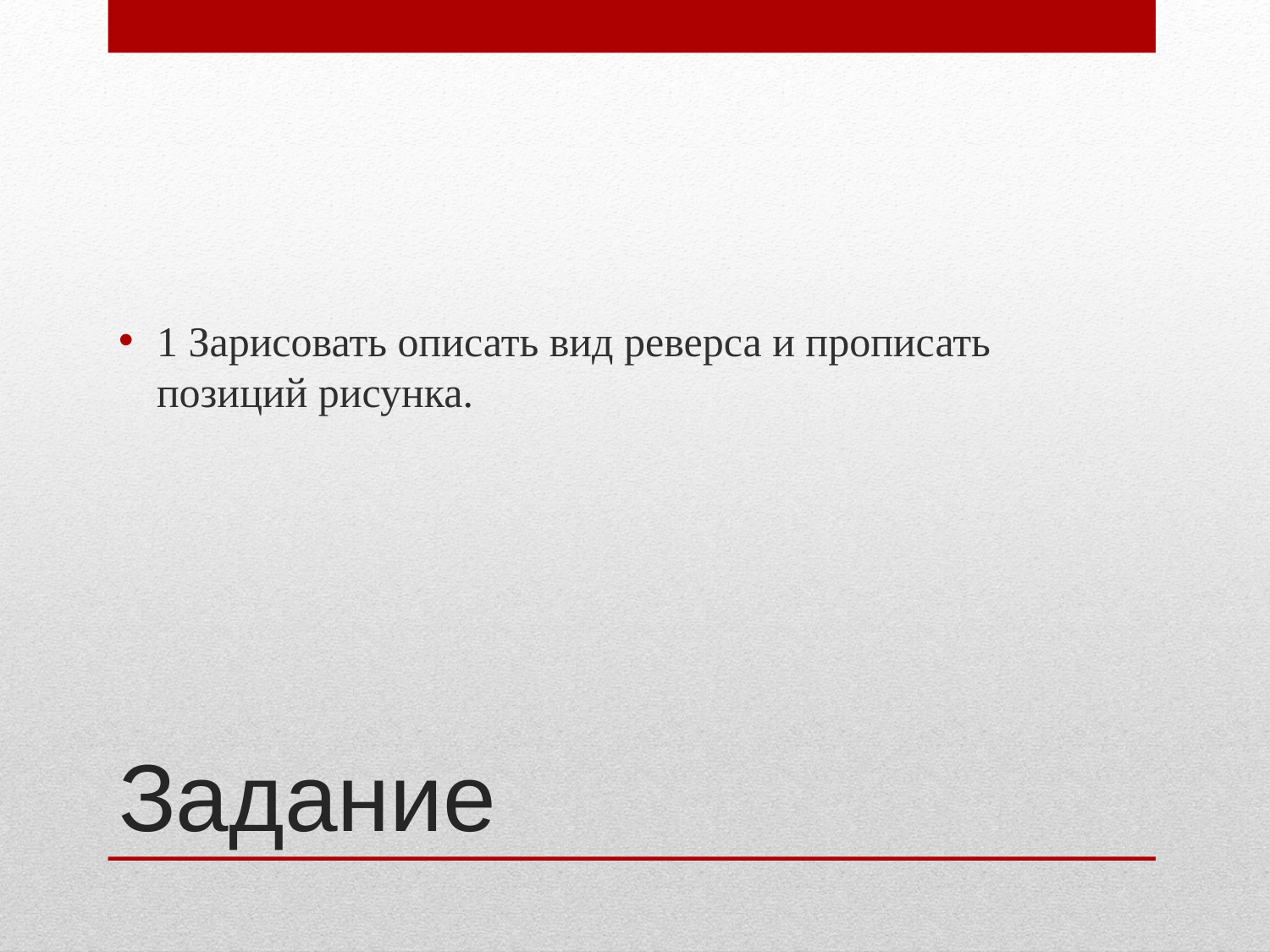

1 Зарисовать описать вид реверса и прописать  позиций рисунка.
# Задание